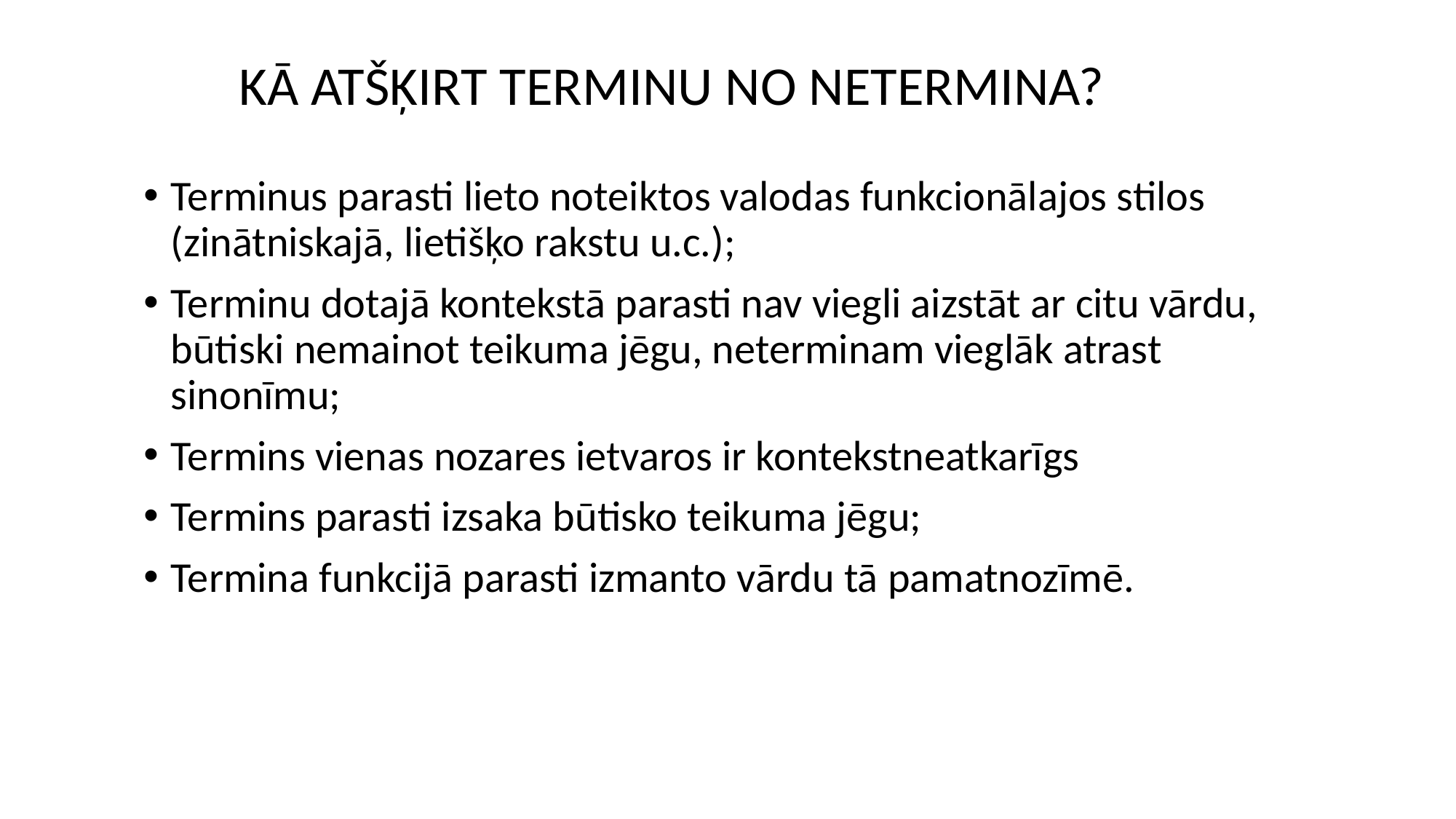

# KĀ ATŠĶIRT TERMINU NO NETERMINA?
Terminus parasti lieto noteiktos valodas funkcionālajos stilos (zinātniskajā, lietišķo rakstu u.c.);
Terminu dotajā kontekstā parasti nav viegli aizstāt ar citu vārdu, būtiski nemainot teikuma jēgu, neterminam vieglāk atrast sinonīmu;
Termins vienas nozares ietvaros ir kontekstneatkarīgs
Termins parasti izsaka būtisko teikuma jēgu;
Termina funkcijā parasti izmanto vārdu tā pamatnozīmē.